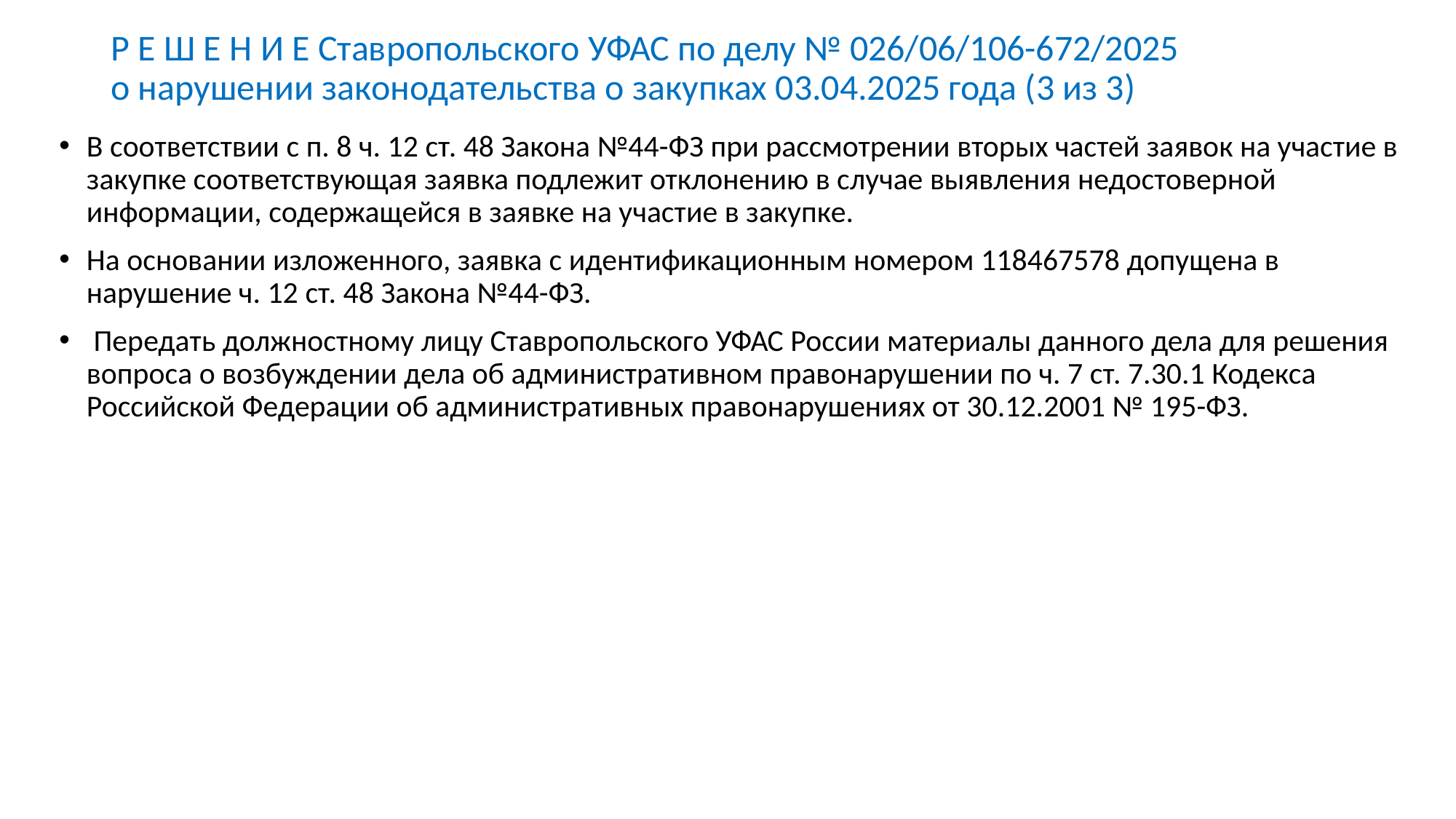

# Р Е Ш Е Н И Е Ставропольского УФАС по делу № 026/06/106-672/2025 о нарушении законодательства о закупках 03.04.2025 года (3 из 3)
В соответствии с п. 8 ч. 12 ст. 48 Закона №44-ФЗ при рассмотрении вторых частей заявок на участие в закупке соответствующая заявка подлежит отклонению в случае выявления недостоверной информации, содержащейся в заявке на участие в закупке.
На основании изложенного, заявка с идентификационным номером 118467578 допущена в нарушение ч. 12 ст. 48 Закона №44-ФЗ.
 Передать должностному лицу Ставропольского УФАС России материалы данного дела для решения вопроса о возбуждении дела об административном правонарушении по ч. 7 ст. 7.30.1 Кодекса Российской Федерации об административных правонарушениях от 30.12.2001 № 195-ФЗ.